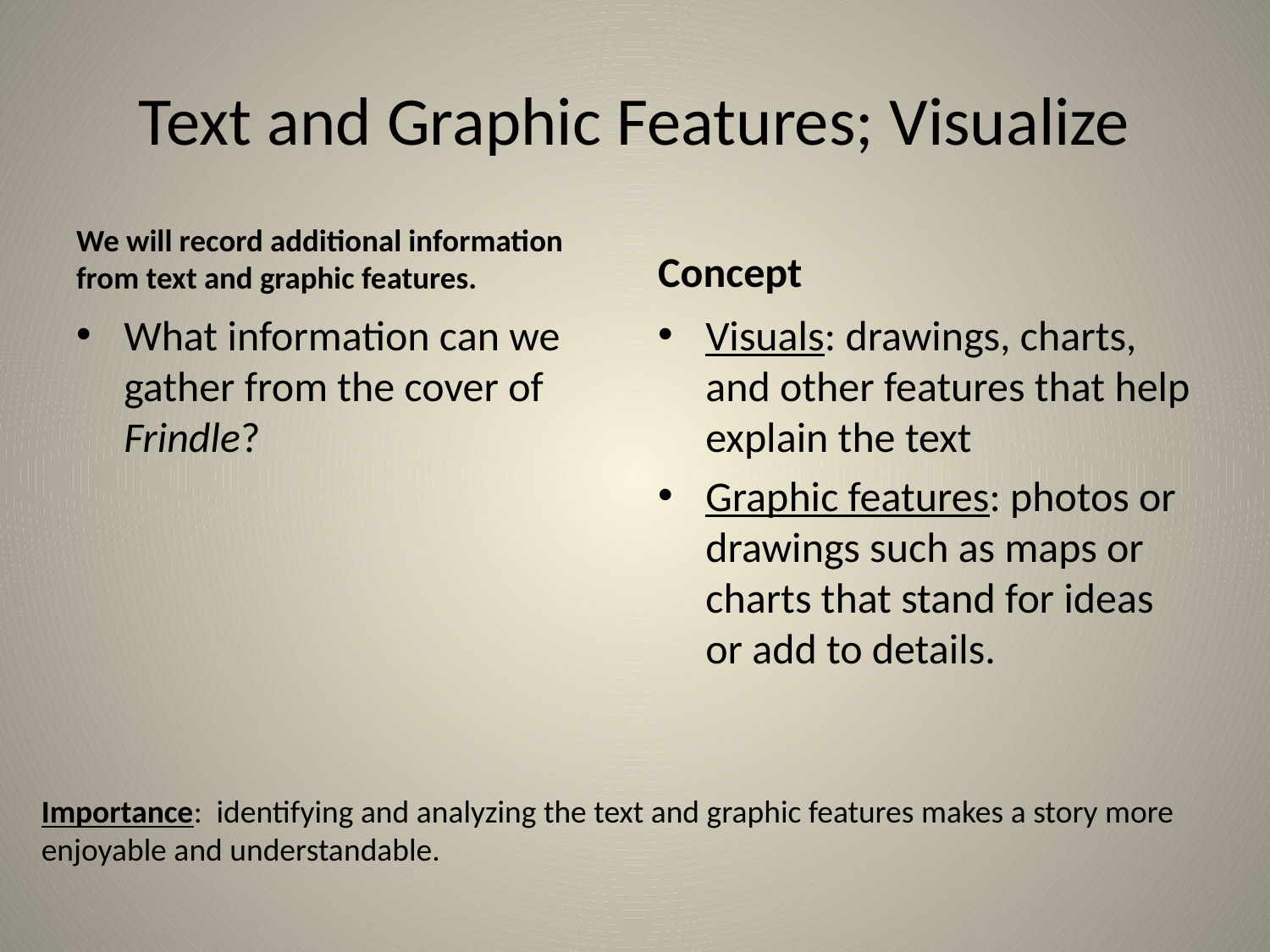

# Text and Graphic Features; Visualize
We will record additional information from text and graphic features.
Concept
What information can we gather from the cover of Frindle?
Visuals: drawings, charts, and other features that help explain the text
Graphic features: photos or drawings such as maps or charts that stand for ideas or add to details.
Importance:  identifying and analyzing the text and graphic features makes a story more enjoyable and understandable.